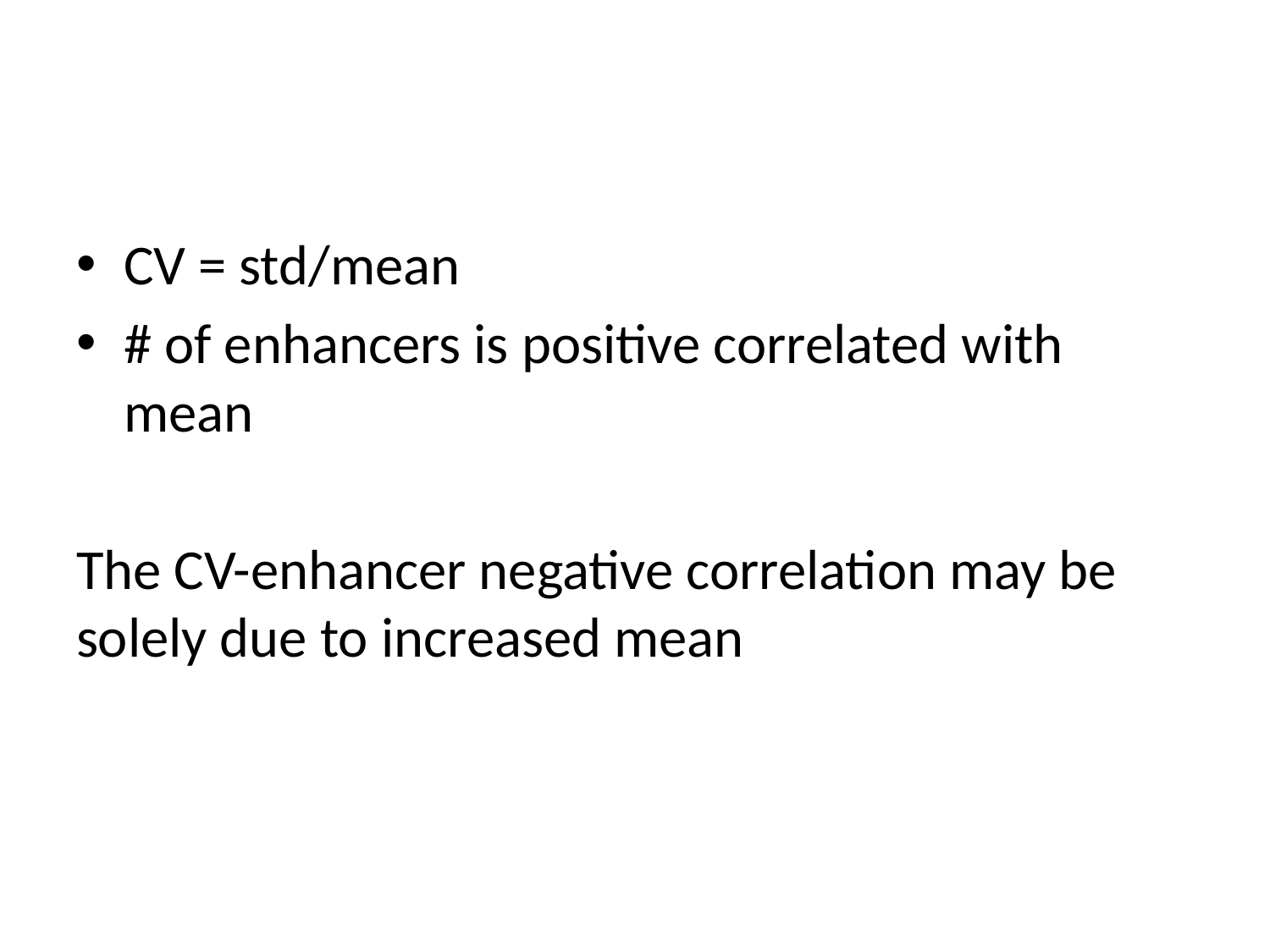

#
CV = std/mean
# of enhancers is positive correlated with mean

The CV-enhancer negative correlation may be solely due to increased mean